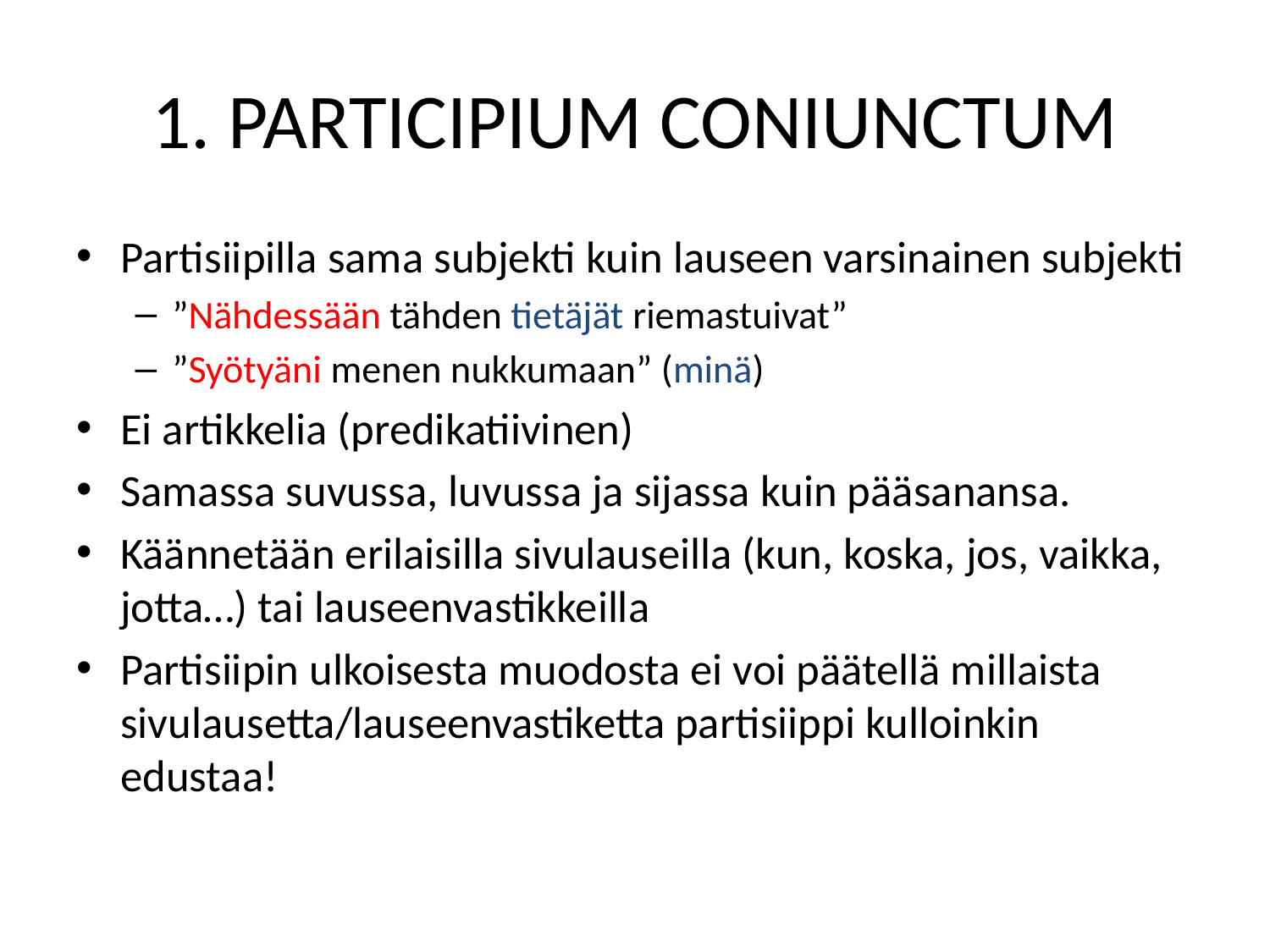

# 1. PARTICIPIUM CONIUNCTUM
Partisiipilla sama subjekti kuin lauseen varsinainen subjekti
”Nähdessään tähden tietäjät riemastuivat”
”Syötyäni menen nukkumaan” (minä)
Ei artikkelia (predikatiivinen)
Samassa suvussa, luvussa ja sijassa kuin pääsanansa.
Käännetään erilaisilla sivulauseilla (kun, koska, jos, vaikka, jotta…) tai lauseenvastikkeilla
Partisiipin ulkoisesta muodosta ei voi päätellä millaista sivulausetta/lauseenvastiketta partisiippi kulloinkin edustaa!